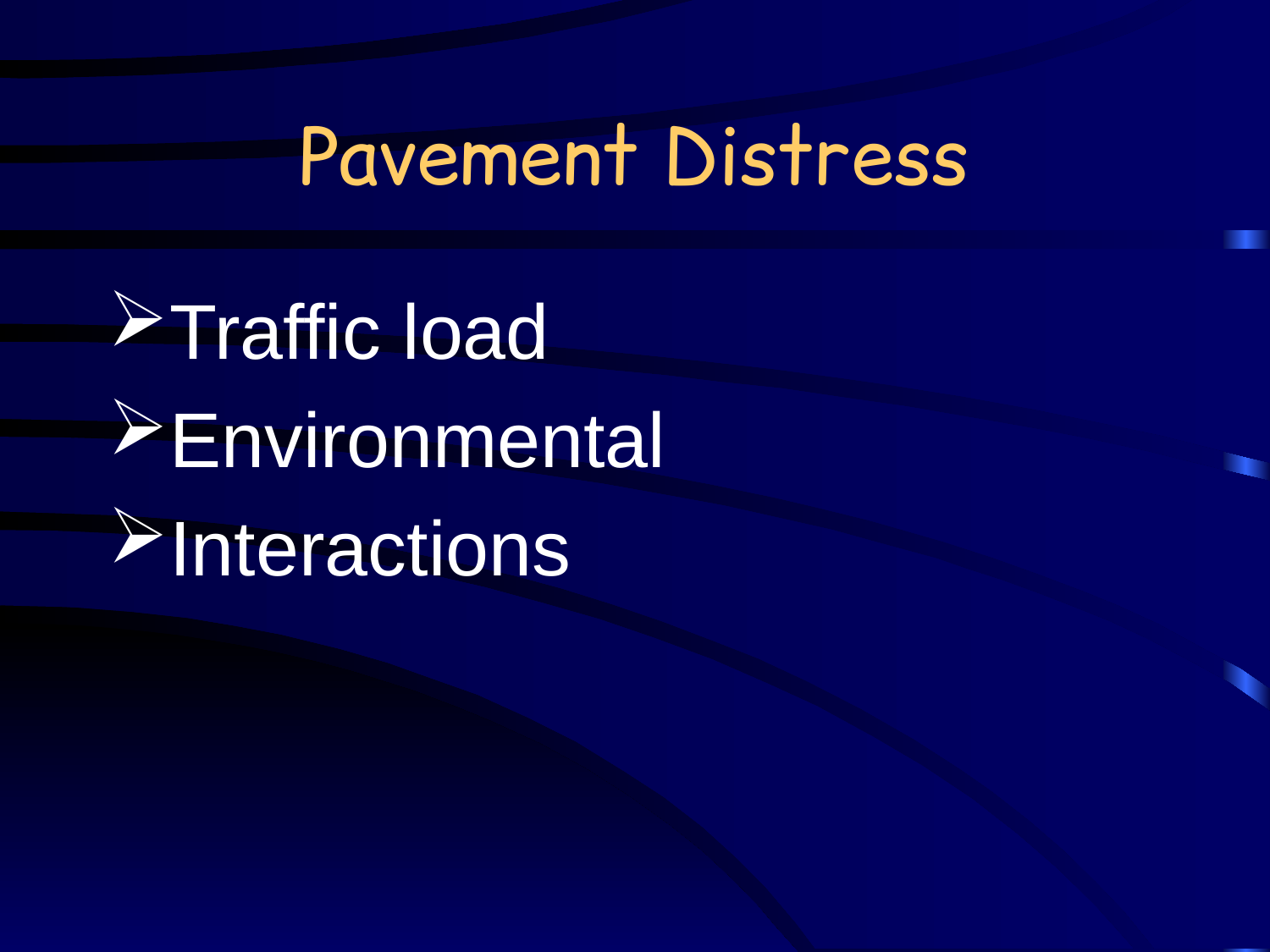

# Pavement Distress
Traffic load
Environmental
Interactions